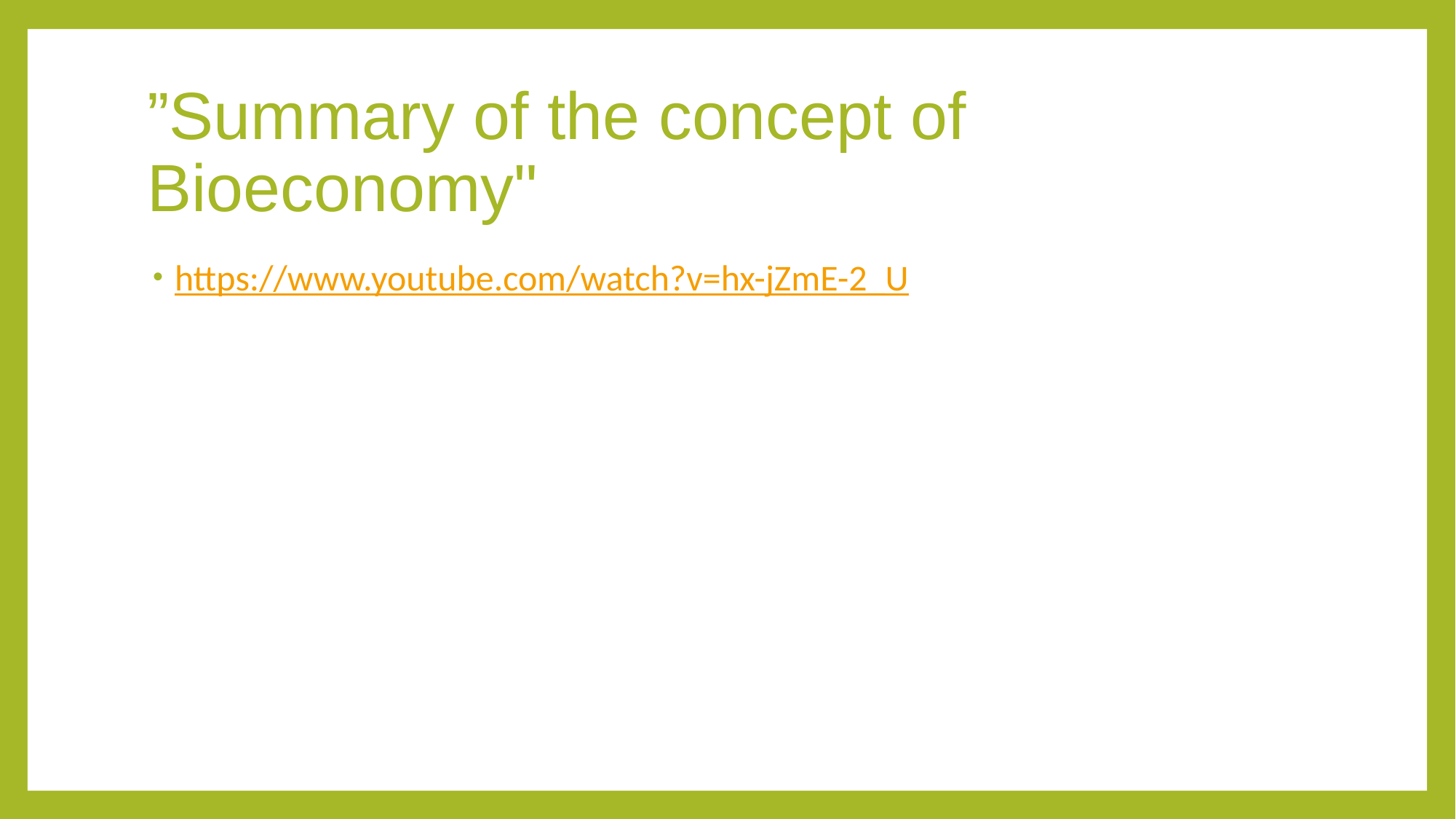

# ”Summary of the concept of             Bioeconomy"
https://www.youtube.com/watch?v=hx-jZmE-2_U